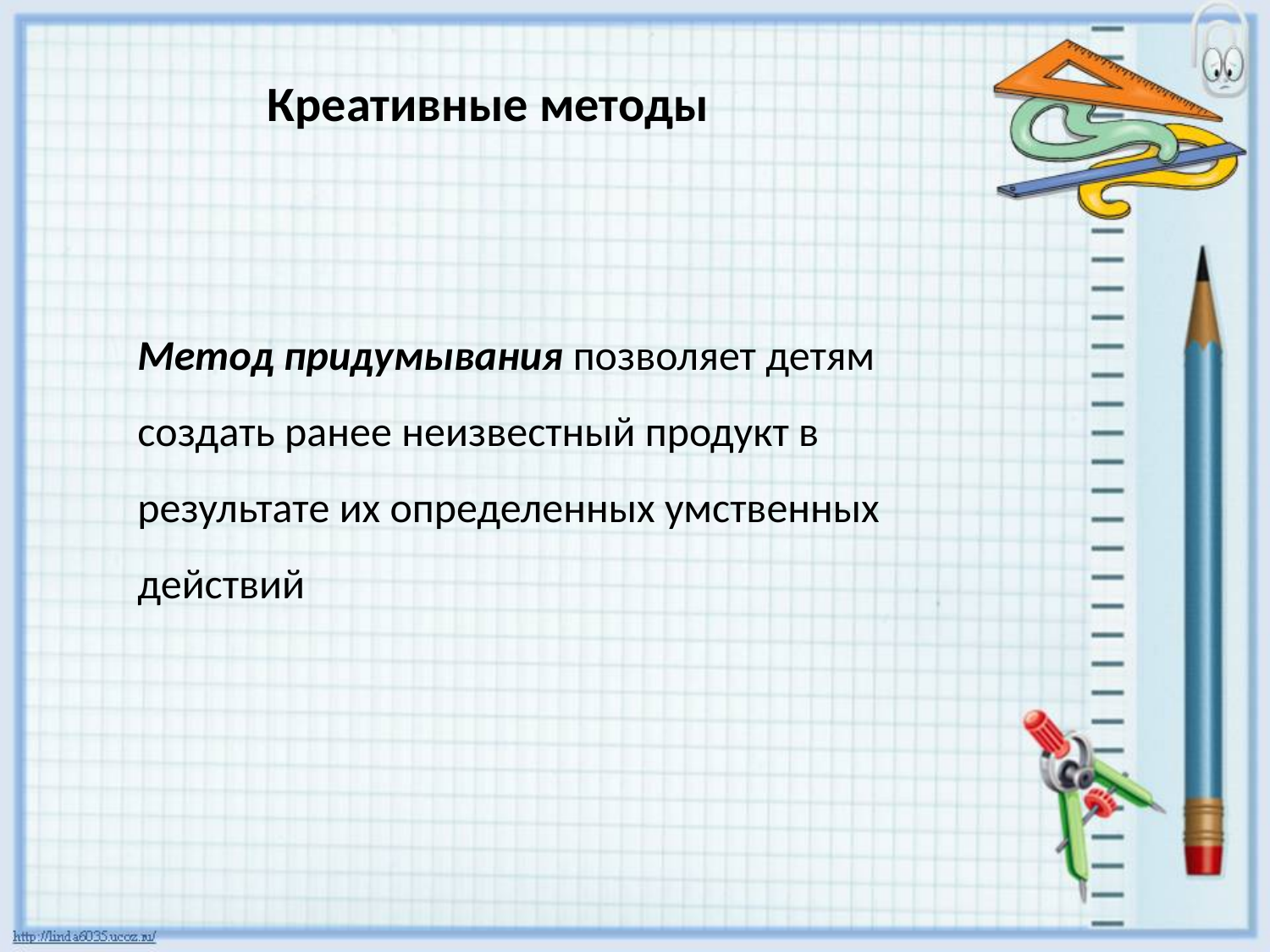

Креативные методы
Метод придумывания позволяет детям создать ранее неизвестный продукт в результате их определенных умственных действий